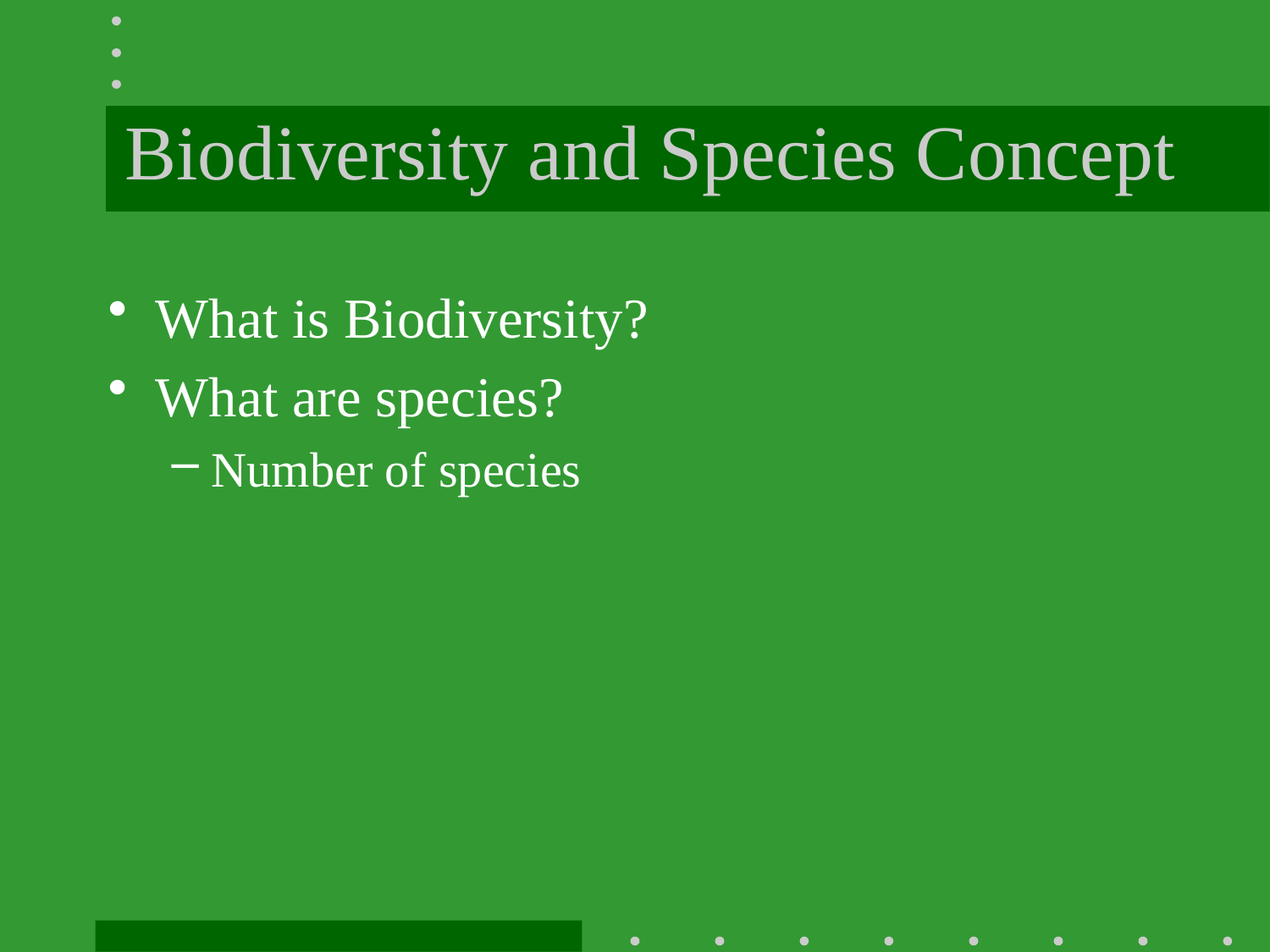

# Biodiversity and Species Concept
What is Biodiversity?
What are species?
Number of species